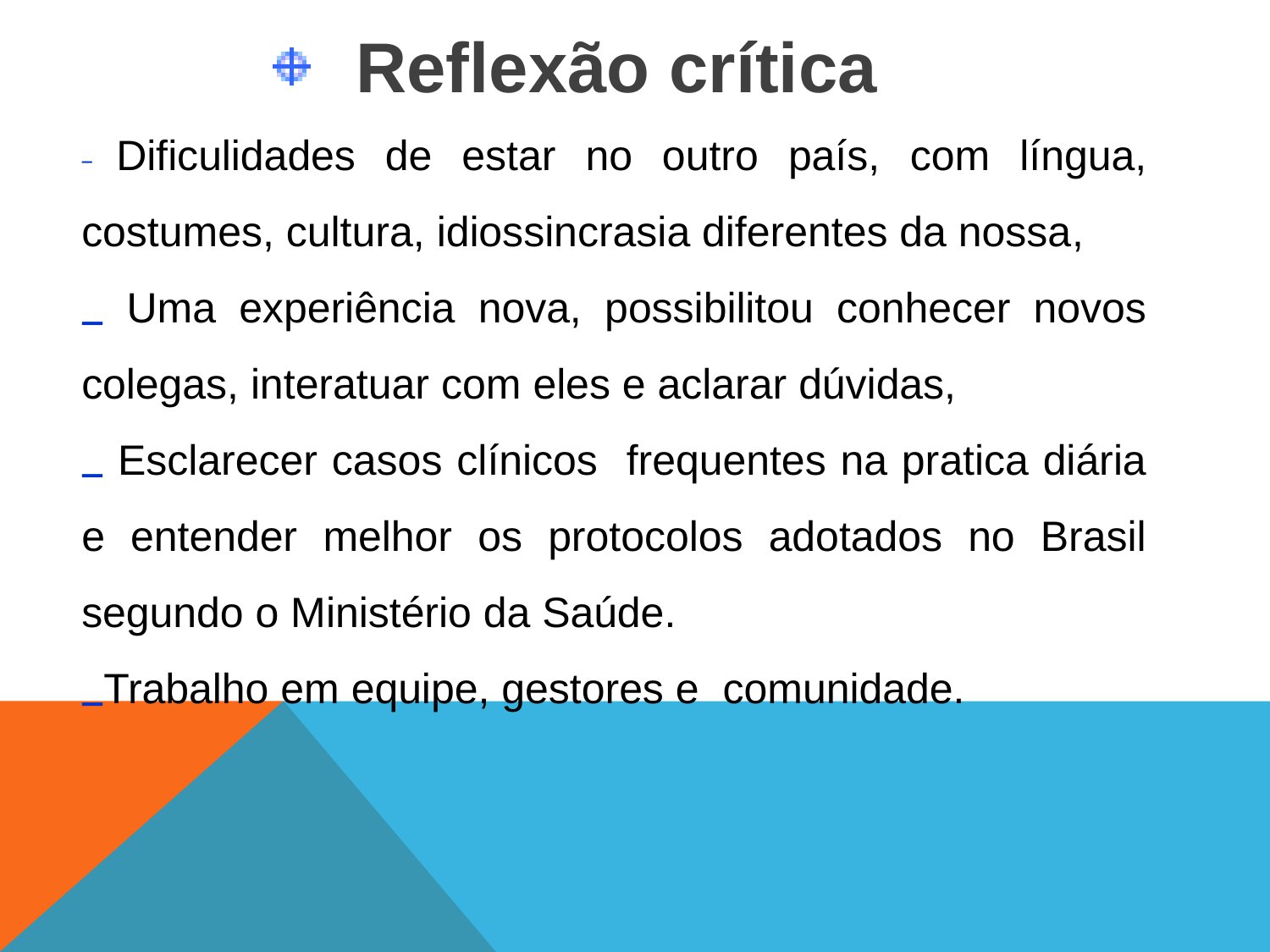

Reflexão crítica
 Dificulidades de estar no outro país, com língua, costumes, cultura, idiossincrasia diferentes da nossa,
 Uma experiência nova, possibilitou conhecer novos colegas, interatuar com eles e aclarar dúvidas,
 Esclarecer casos clínicos  frequentes na pratica diária e entender melhor os protocolos adotados no Brasil segundo o Ministério da Saúde.
Trabalho em equipe, gestores e  comunidade.